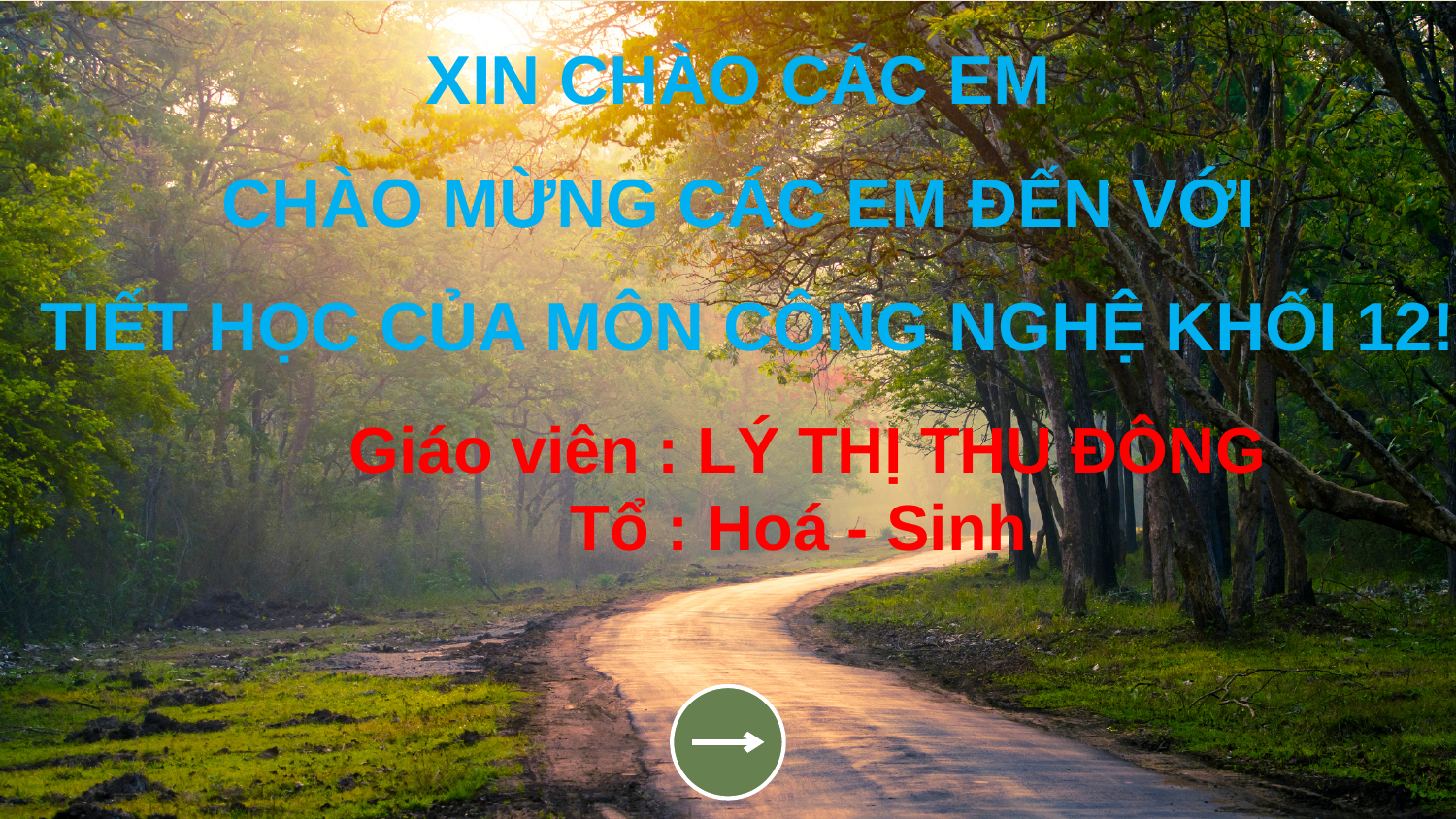

XIN CHÀO CÁC EM
CHÀO MỪNG CÁC EM ĐẾN VỚI
TIẾT HỌC CỦA MÔN CÔNG NGHỆ KHỐI 12!

Giáo viên : LÝ THỊ THU ĐÔNG
Tổ : Hoá - Sinh